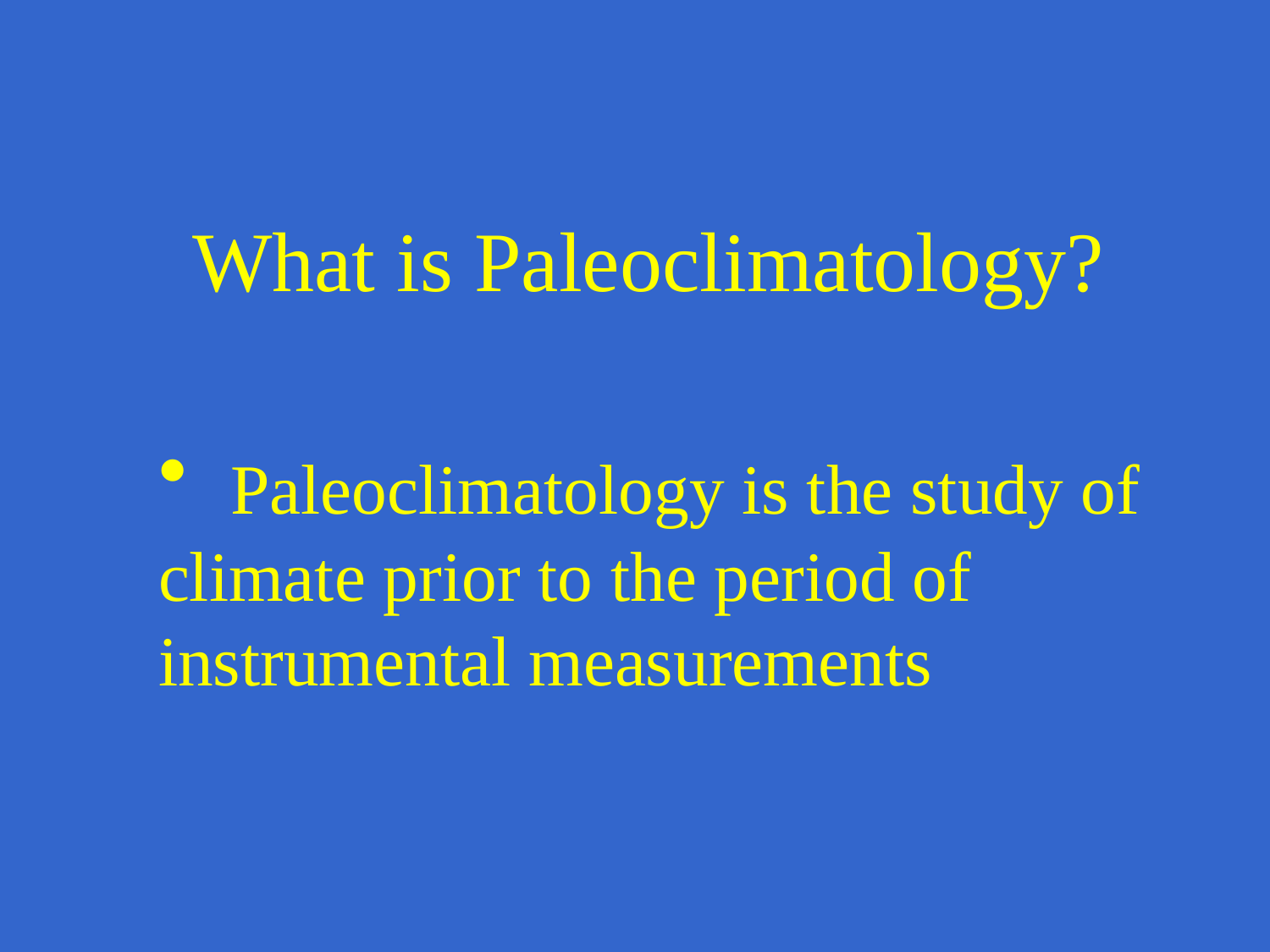

What is Paleoclimatology?
  Paleoclimatology is the study of climate prior to the period of instrumental measurements